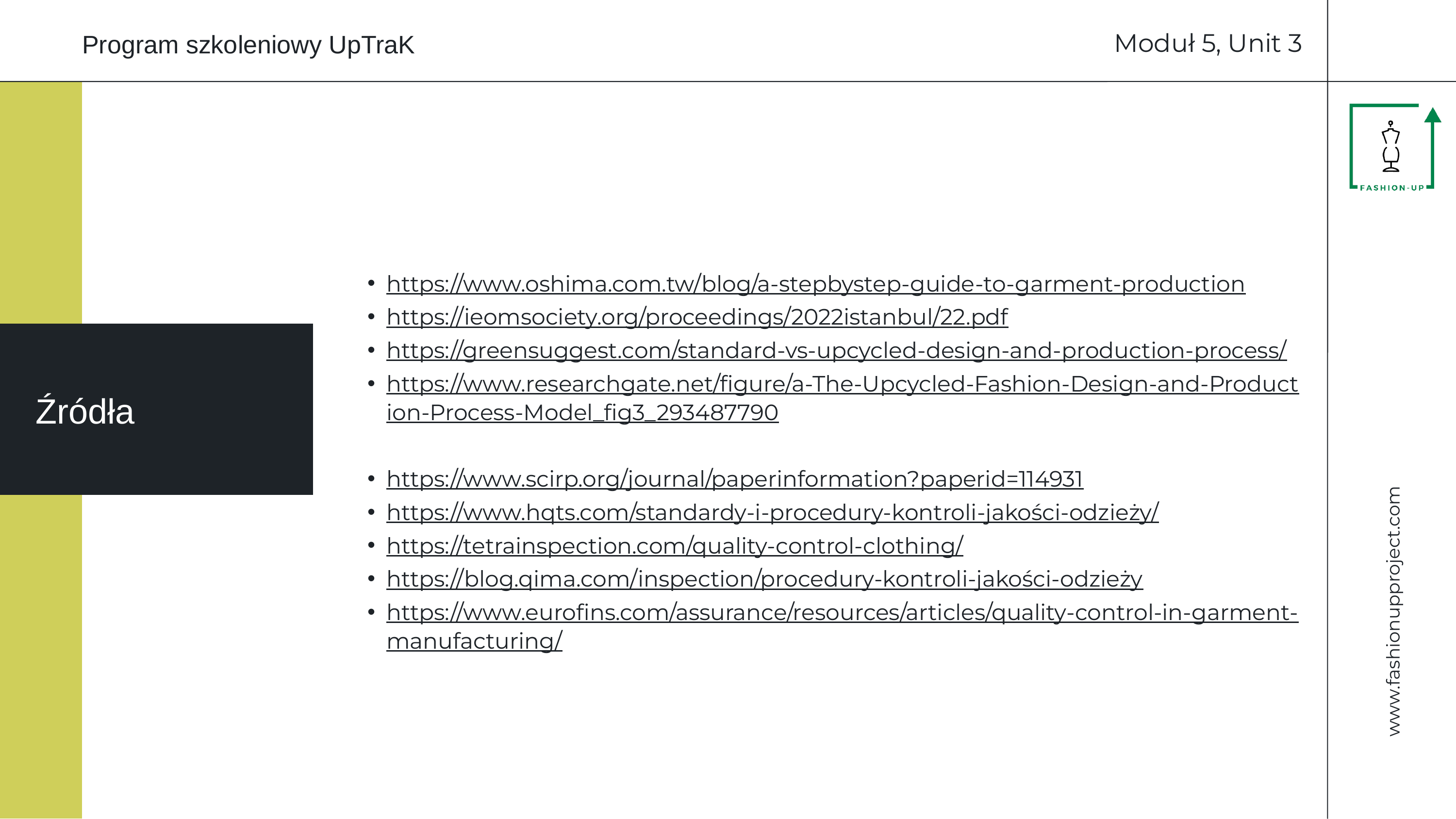

Moduł 5, Unit 3

Program szkoleniowy UpTraK

https://www.oshima.com.tw/blog/a-stepbystep-guide-to-garment-production
https://ieomsociety.org/proceedings/2022istanbul/22.pdf
https://greensuggest.com/standard-vs-upcycled-design-and-production-process/
https://www.researchgate.net/figure/a-The-Upcycled-Fashion-Design-and-Production-Process-Model_fig3_293487790
https://www.scirp.org/journal/paperinformation?paperid=114931
https://www.hqts.com/standardy-i-procedury-kontroli-jakości-odzieży/
https://tetrainspection.com/quality-control-clothing/
https://blog.qima.com/inspection/procedury-kontroli-jakości-odzieży
https://www.eurofins.com/assurance/resources/articles/quality-control-in-garment-manufacturing/

Źródła
www.fashionupproject.com